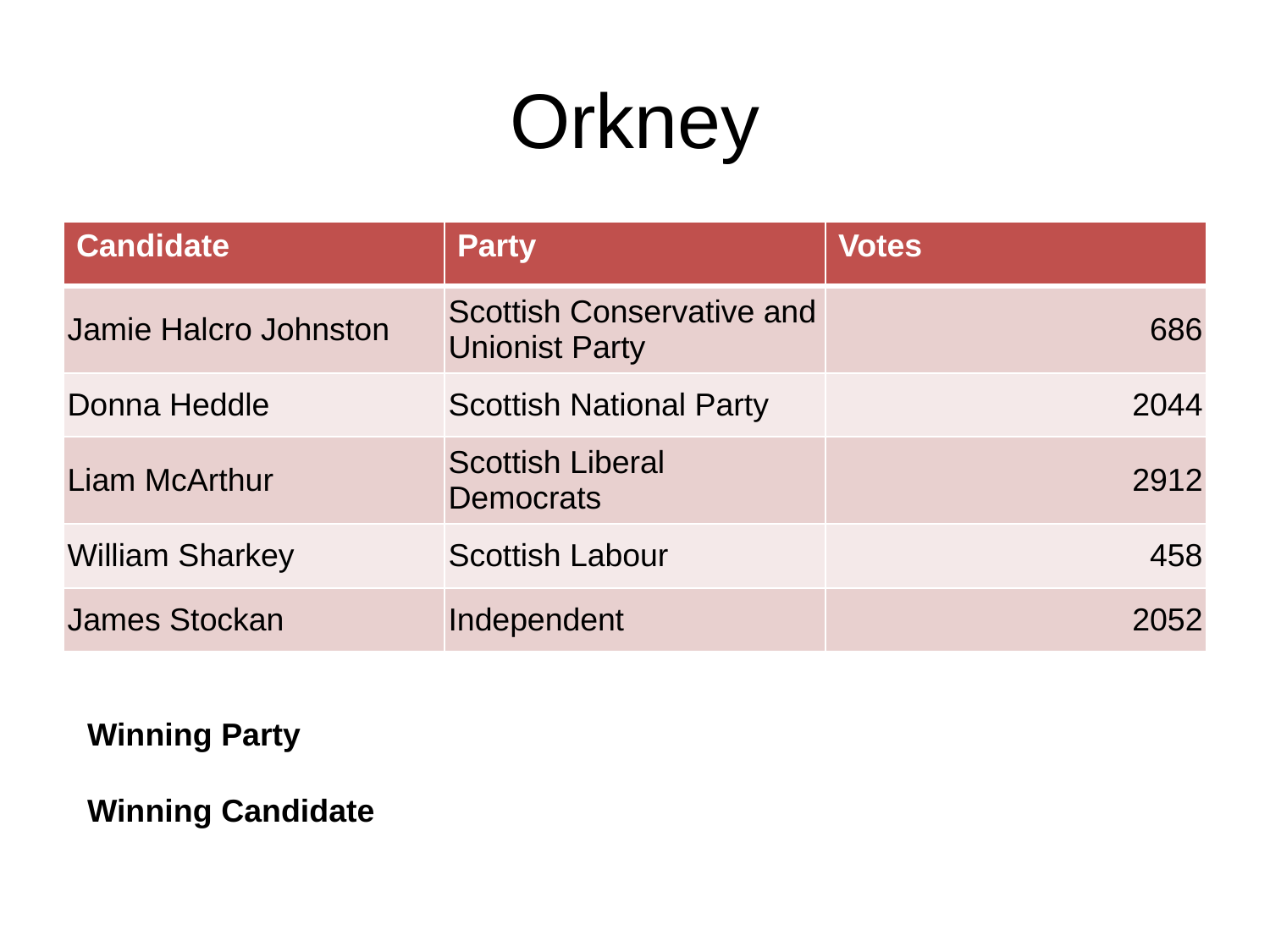

# Orkney

| Candidate | Party | Votes |
| --- | --- | --- |
| Jamie Halcro Johnston | Scottish Conservative and Unionist Party | 686 |
| Donna Heddle | Scottish National Party | 2044 |
| Liam McArthur | Scottish Liberal Democrats | 2912 |
| William Sharkey | Scottish Labour | 458 |
| James Stockan | Independent | 2052 |
Winning Party

Winning Candidate